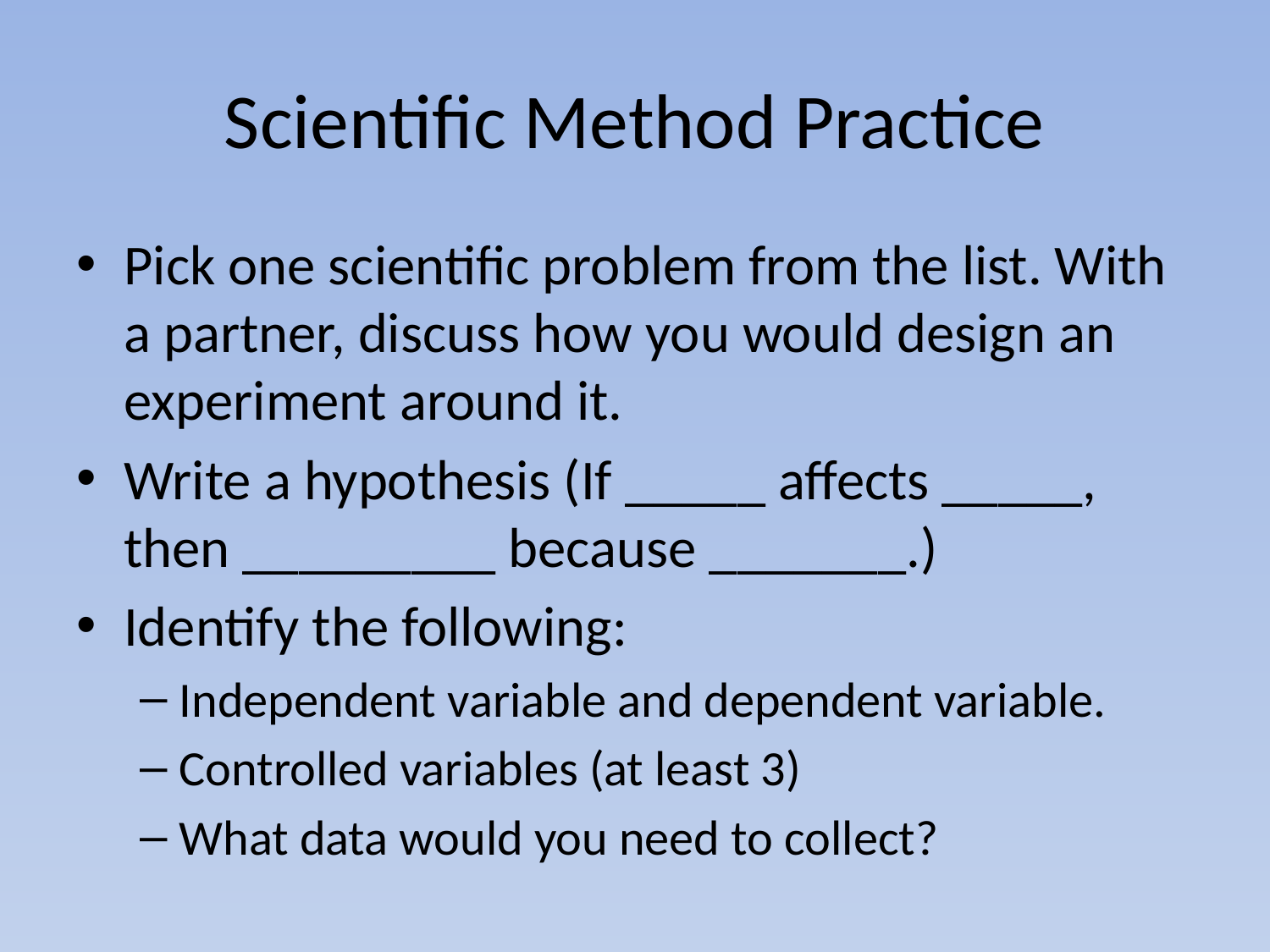

# Scientific Method Practice
Pick one scientific problem from the list. With a partner, discuss how you would design an experiment around it.
Write a hypothesis (If _____ affects _____, then _________ because _______.)
Identify the following:
Independent variable and dependent variable.
Controlled variables (at least 3)
What data would you need to collect?